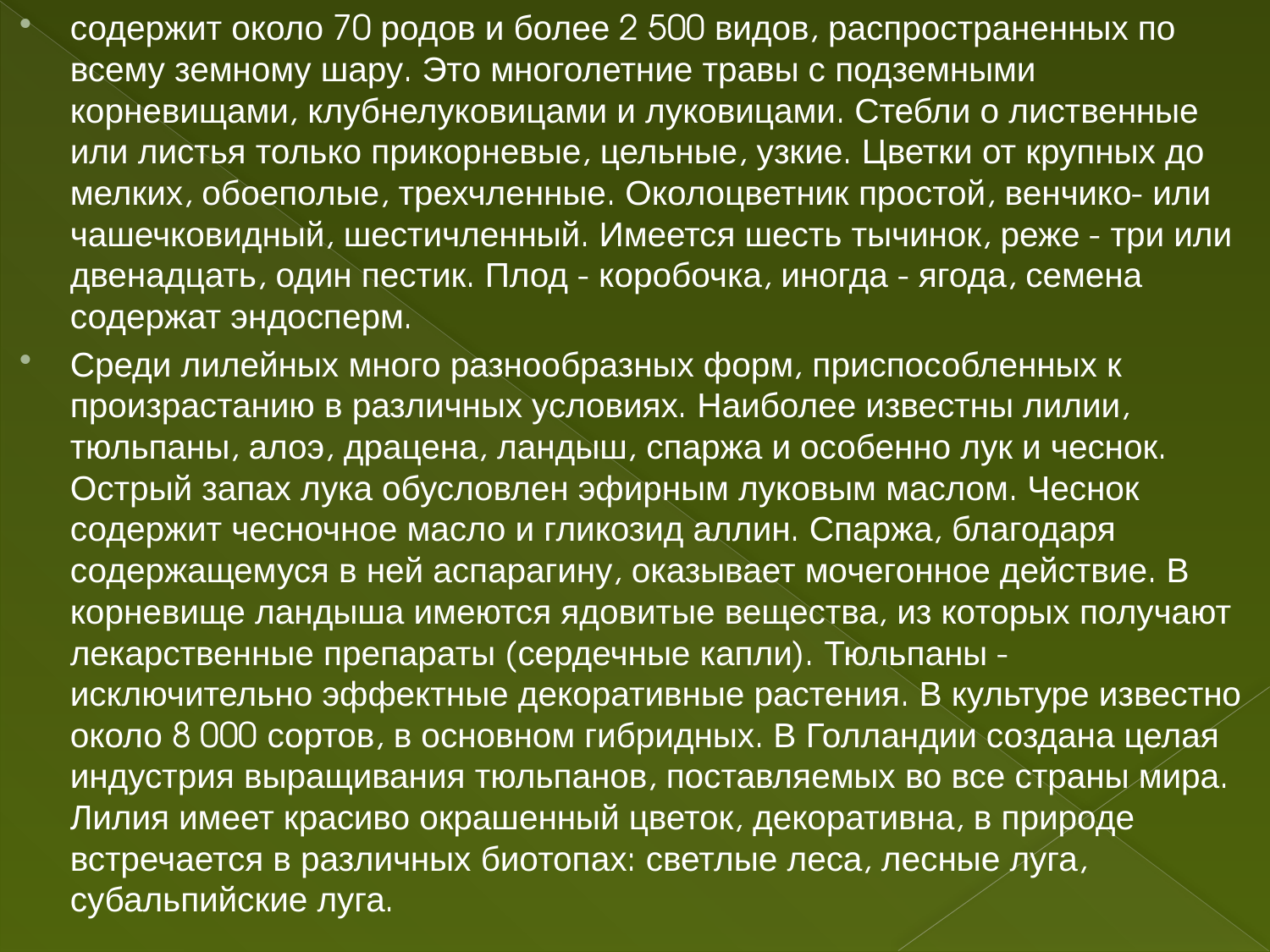

содержит около 70 родов и более 2 500 видов, распространенных по всему земному шару. Это многолетние травы с подземными корневищами, клубнелуковицами и луковицами. Стебли о лиственные или листья только прикорневые, цельные, узкие. Цветки от крупных до мелких, обоеполые, трехчленные. Околоцветник простой, венчико- или чашечковидный, шестичленный. Имеется шесть тычинок, реже - три или двенадцать, один пестик. Плод - коробочка, иногда - ягода, семена содержат эндосперм.
Среди лилейных много разнообразных форм, приспособленных к произрастанию в различных условиях. Наиболее известны лилии, тюльпаны, алоэ, драцена, ландыш, спаржа и особенно лук и чеснок. Острый запах лука обусловлен эфирным луковым маслом. Чеснок содержит чесночное масло и гликозид аллин. Спаржа, благодаря содержащемуся в ней аспарагину, оказывает мочегонное действие. В корневище ландыша имеются ядовитые вещества, из которых получают лекарственные препараты (сердечные капли). Тюльпаны - исключительно эффектные декоративные растения. В культуре известно около 8 000 сортов, в основном гибридных. В Голландии создана целая индустрия выращивания тюльпанов, поставляемых во все страны мира. Лилия имеет красиво окрашенный цветок, декоративна, в природе встречается в различных биотопах: светлые леса, лесные луга, субальпийские луга.